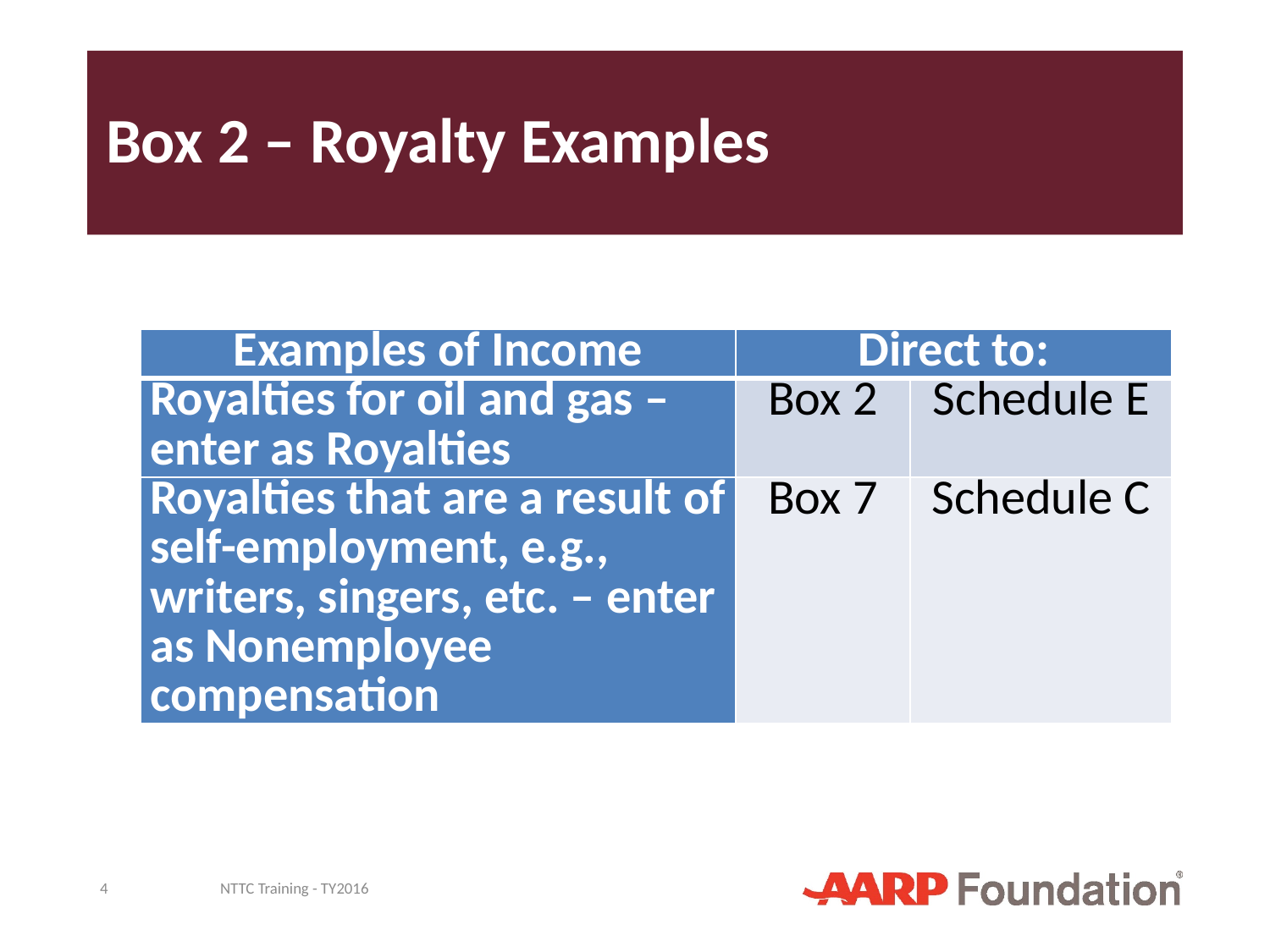

# Box 2 – Royalty Examples
| Examples of Income | Direct to: |  |
| --- | --- | --- |
| Royalties for oil and gas – enter as Royalties | Box 2 | Schedule E |
| Royalties that are a result of self-employment, e.g., writers, singers, etc. – enter as Nonemployee compensation | Box 7 | Schedule C |
4
NTTC Training - TY2016